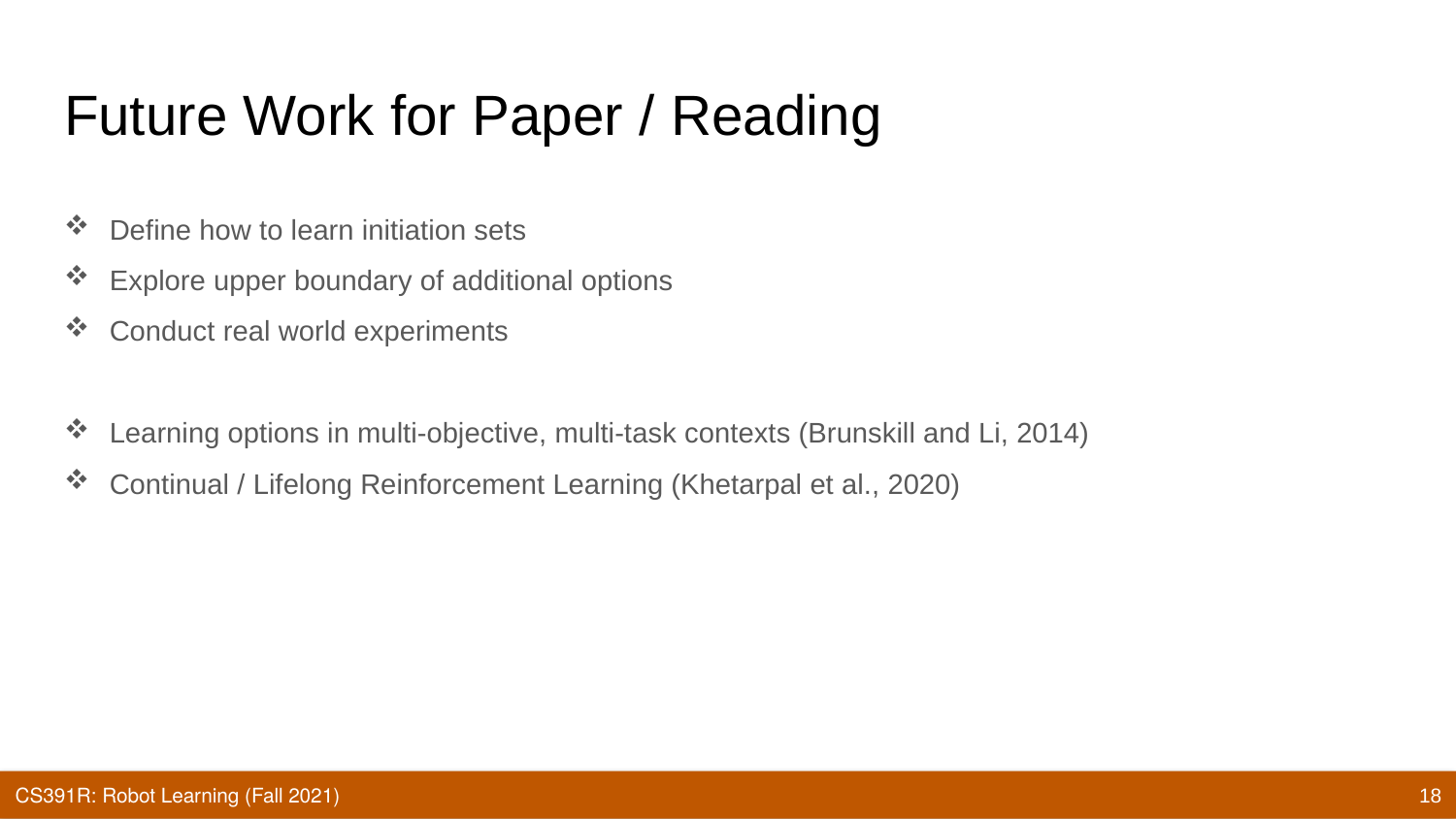

# Future Work for Paper / Reading
Define how to learn initiation sets
Explore upper boundary of additional options
Conduct real world experiments

Learning options in multi-objective, multi-task contexts (Brunskill and Li, 2014)
Continual / Lifelong Reinforcement Learning (Khetarpal et al., 2020)
18